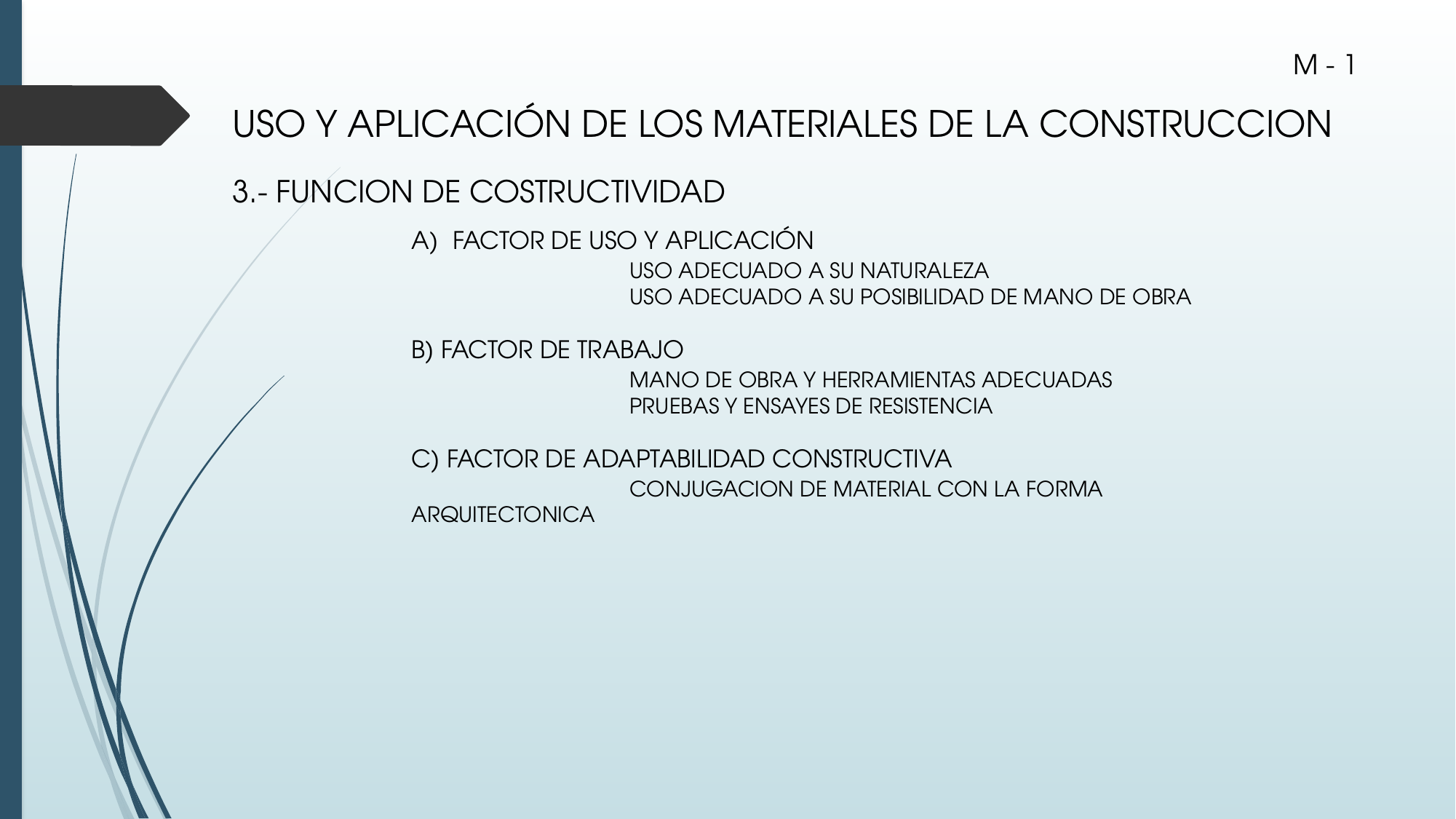

M - 1
USO Y APLICACIÓN DE LOS MATERIALES DE LA CONSTRUCCION
3.- FUNCION DE COSTRUCTIVIDAD
FACTOR DE USO Y APLICACIÓN
		USO ADECUADO A SU NATURALEZA
		USO ADECUADO A SU POSIBILIDAD DE MANO DE OBRA

B) FACTOR DE TRABAJO
		MANO DE OBRA Y HERRAMIENTAS ADECUADAS
		PRUEBAS Y ENSAYES DE RESISTENCIA

C) FACTOR DE ADAPTABILIDAD CONSTRUCTIVA
		CONJUGACION DE MATERIAL CON LA FORMA ARQUITECTONICA